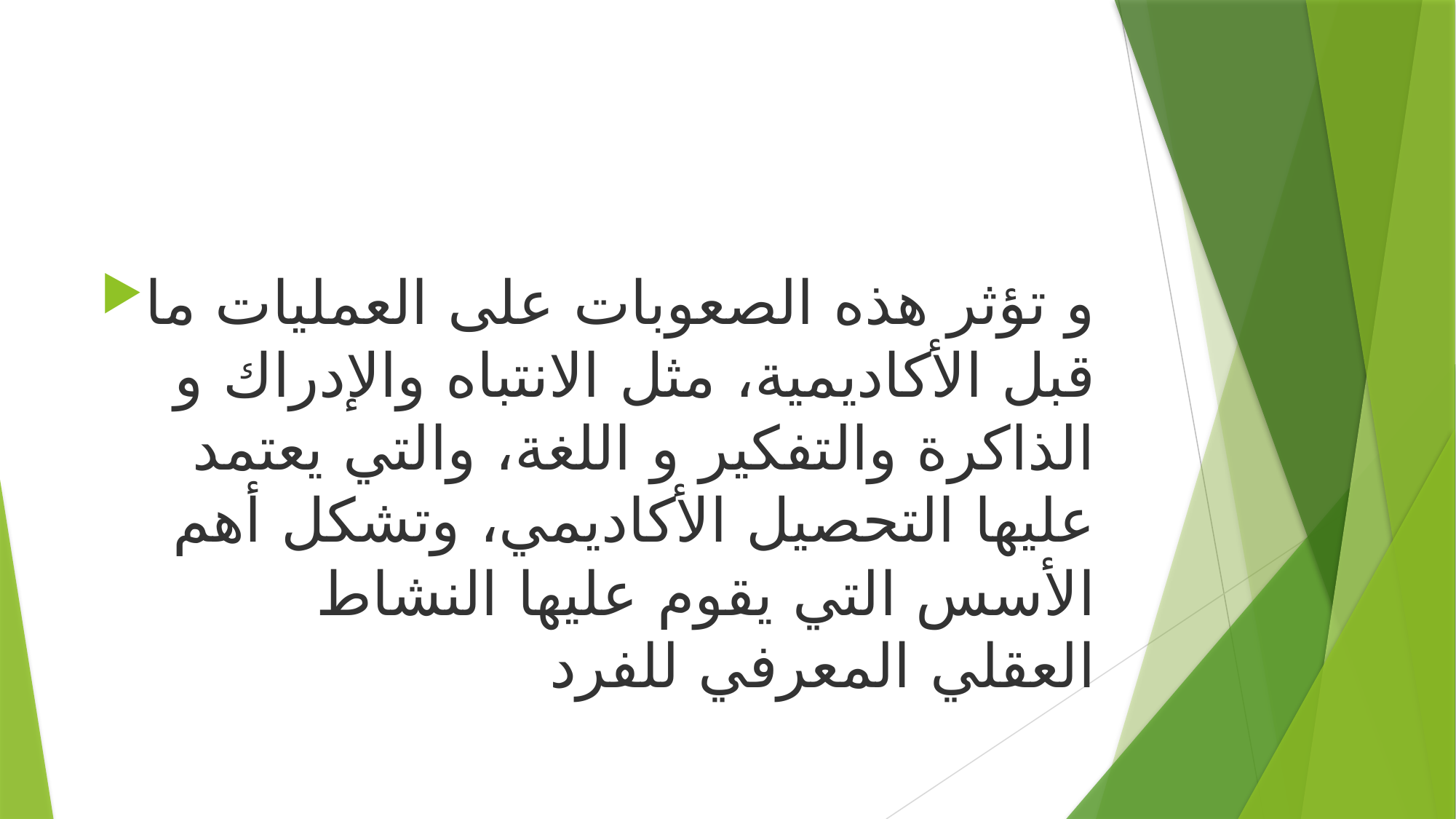

و تؤثر هذه الصعوبات على العمليات ما قبل الأكاديمية، مثل الانتباه والإدراك و الذاكرة والتفكير و اللغة، والتي يعتمد عليها التحصيل الأكاديمي، وتشكل أهم الأسس التي يقوم عليها النشاط العقلي المعرفي للفرد